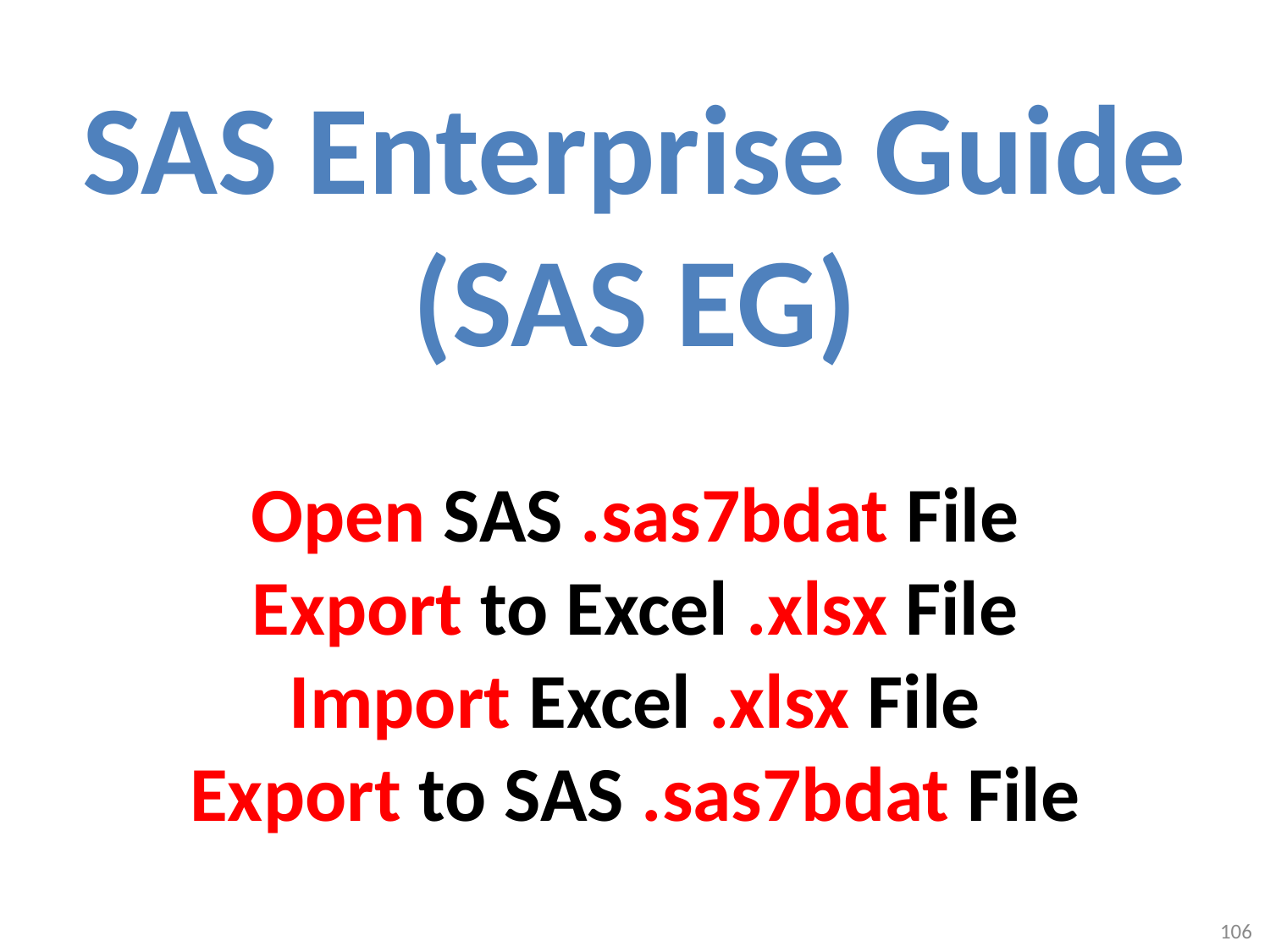

# SAS Enterprise Guide (SAS EG) Open SAS .sas7bdat File Export to Excel .xlsx File Import Excel .xlsx File Export to SAS .sas7bdat File
106